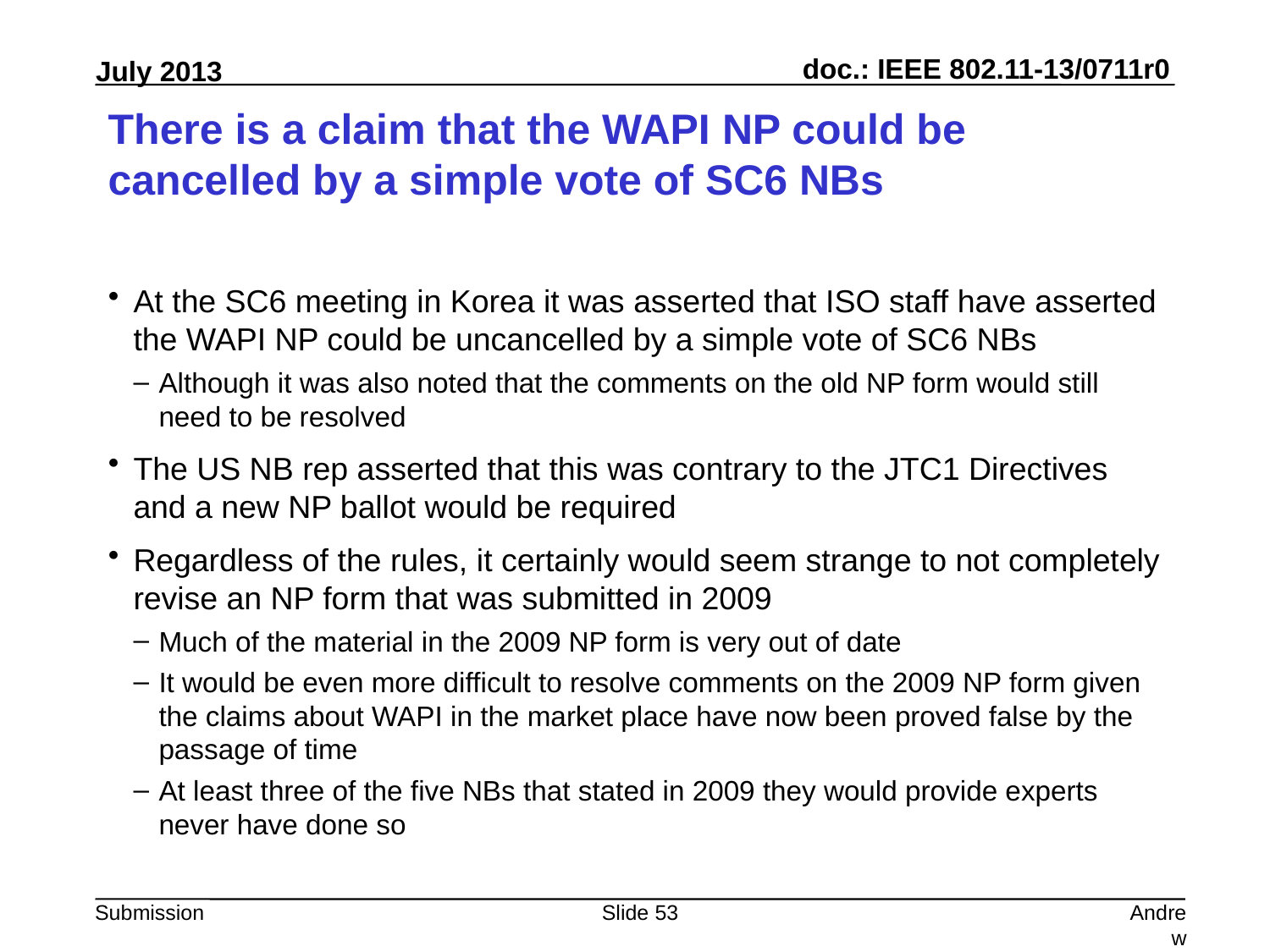

# There is a claim that the WAPI NP could be cancelled by a simple vote of SC6 NBs
At the SC6 meeting in Korea it was asserted that ISO staff have asserted the WAPI NP could be uncancelled by a simple vote of SC6 NBs
Although it was also noted that the comments on the old NP form would still need to be resolved
The US NB rep asserted that this was contrary to the JTC1 Directives and a new NP ballot would be required
Regardless of the rules, it certainly would seem strange to not completely revise an NP form that was submitted in 2009
Much of the material in the 2009 NP form is very out of date
It would be even more difficult to resolve comments on the 2009 NP form given the claims about WAPI in the market place have now been proved false by the passage of time
At least three of the five NBs that stated in 2009 they would provide experts never have done so
Slide 53
Andrew Myles, Cisco